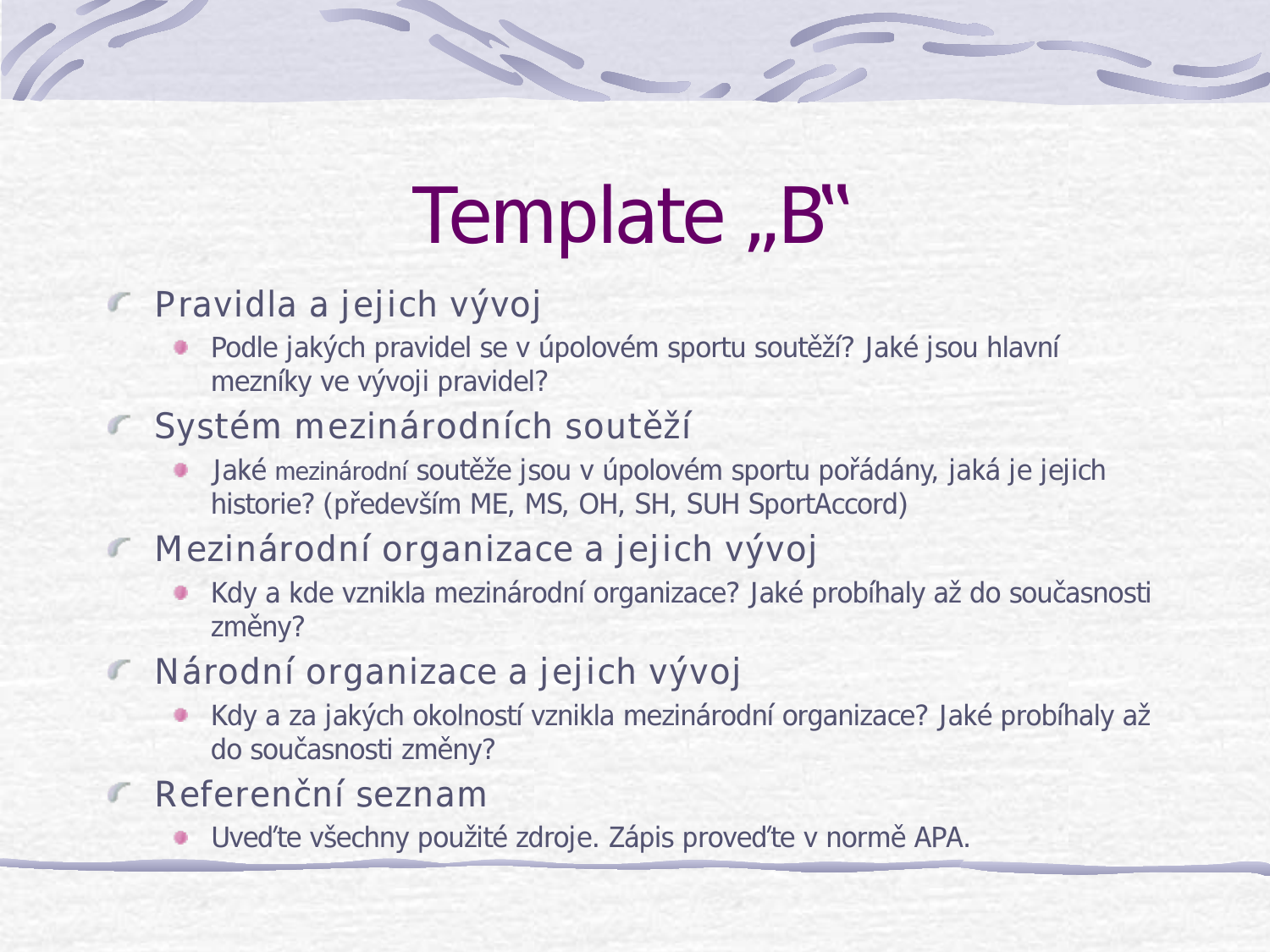

# Template „B“
Pravidla a jejich vývoj
Podle jakých pravidel se v úpolovém sportu soutěží? Jaké jsou hlavní mezníky ve vývoji pravidel?
Systém mezinárodních soutěží
Jaké mezinárodní soutěže jsou v úpolovém sportu pořádány, jaká je jejich historie? (především ME, MS, OH, SH, SUH SportAccord)
Mezinárodní organizace a jejich vývoj
Kdy a kde vznikla mezinárodní organizace? Jaké probíhaly až do současnosti změny?
Národní organizace a jejich vývoj
Kdy a za jakých okolností vznikla mezinárodní organizace? Jaké probíhaly až do současnosti změny?
Referenční seznam
Uveďte všechny použité zdroje. Zápis proveďte v normě APA.